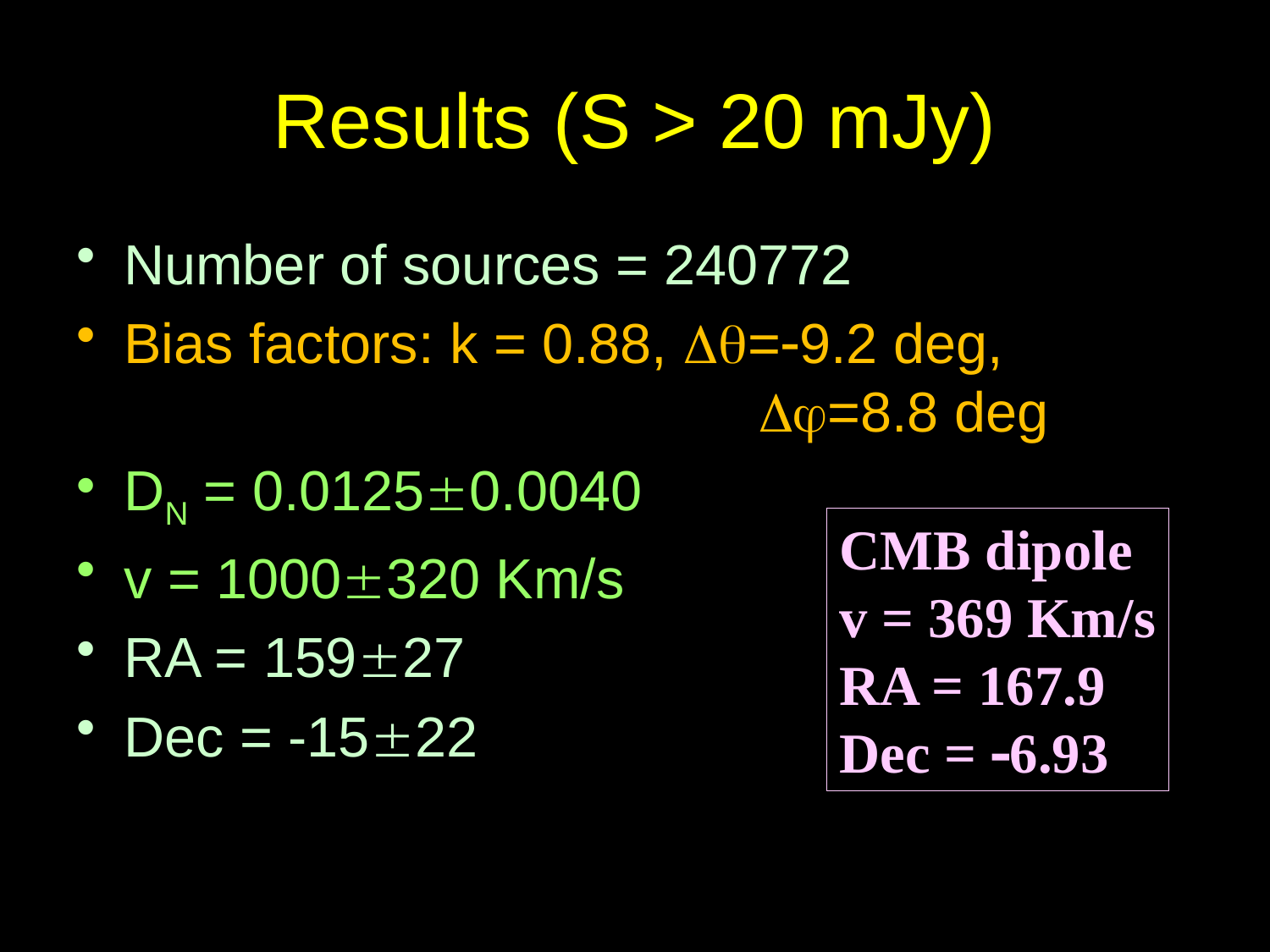

# Results (S > 20 mJy)
Number of sources = 240772
Bias factors: k = 0.88, Δθ=−9.2 deg,           					Δϕ=8.8 deg
DN = 0.0125±0.0040
v = 1000±320 Km/s
RA = 159±27
Dec = -15±22

CMB dipole
v = 369 Km/s
RA = 167.9
Dec = −6.93